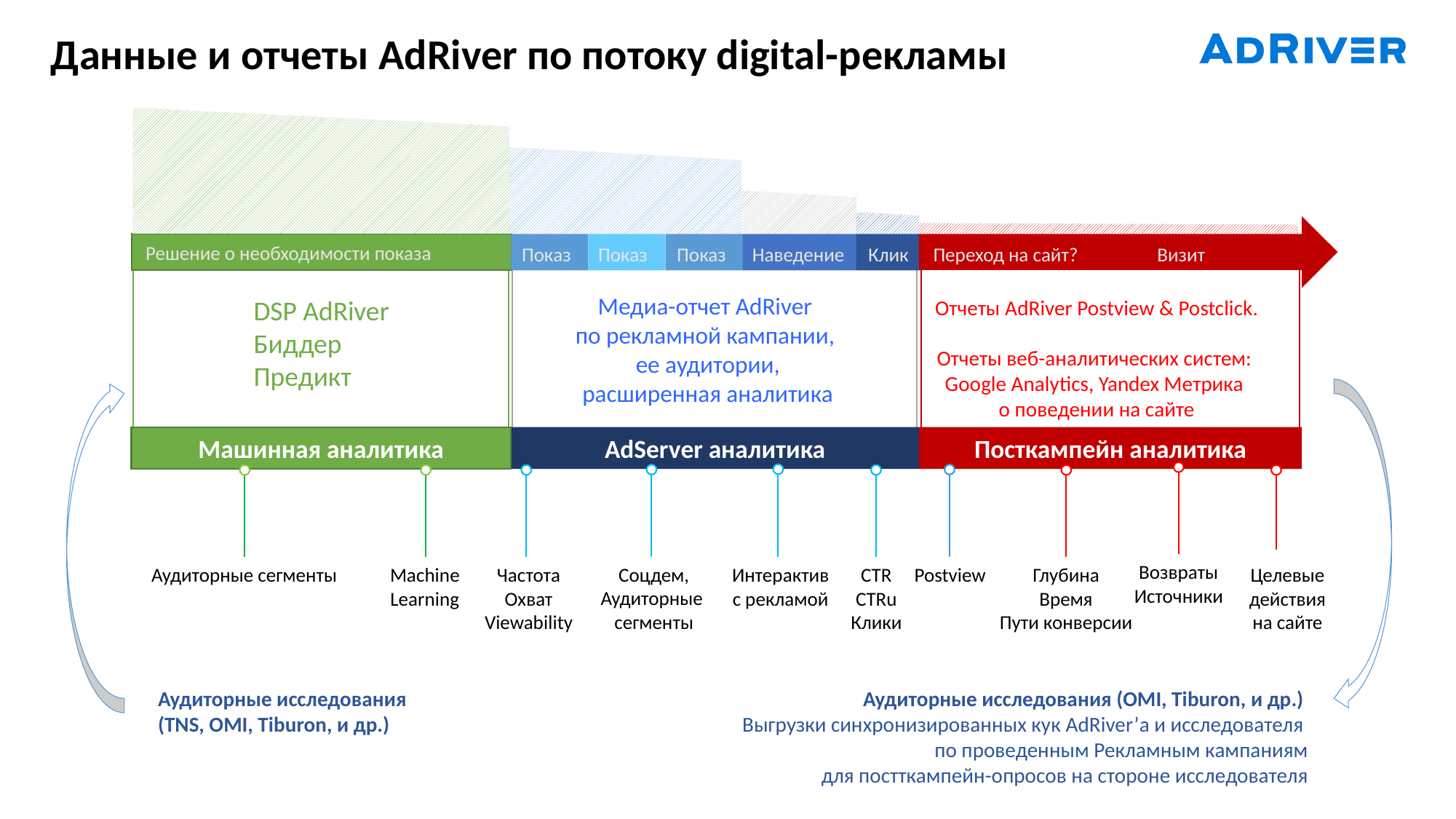

Данные и отчеты AdRiver по потоку digital-рекламы

Решение о необходимости показа
Показ
Показ
Показ
Наведение
Клик
Переход на сайт?
Визит

Медиа-отчет AdRiver
по рекламной кампании,
ее аудитории,
расширенная аналитика
DSP AdRiver
Биддер
Предикт
Отчеты AdRiver Postview & Postclick.

Отчеты веб-аналитических систем:
Google Analytics, Yandex Метрика
о поведении на сайте
Машинная аналитика
AdServer аналитика
Посткампейн аналитика

Возвраты
Источники

Интерактив
с рекламой

Соцдем,
Аудиторные
сегменты

Machine
Learning

Аудиторные сегменты

Частота
Охват
Viewability

Глубина
Время
Пути конверсии

Целевые
действия
на сайте

CTR
CTRu
Клики
Postview

Аудиторные исследования
(TNS, OMI, Tiburon, и др.)
Аудиторные исследования (OMI, Tiburon, и др.)
Выгрузки синхронизированных кук AdRiver’а и исследователя
по проведенным Рекламным кампаниям
для постткампейн-опросов на стороне исследователя